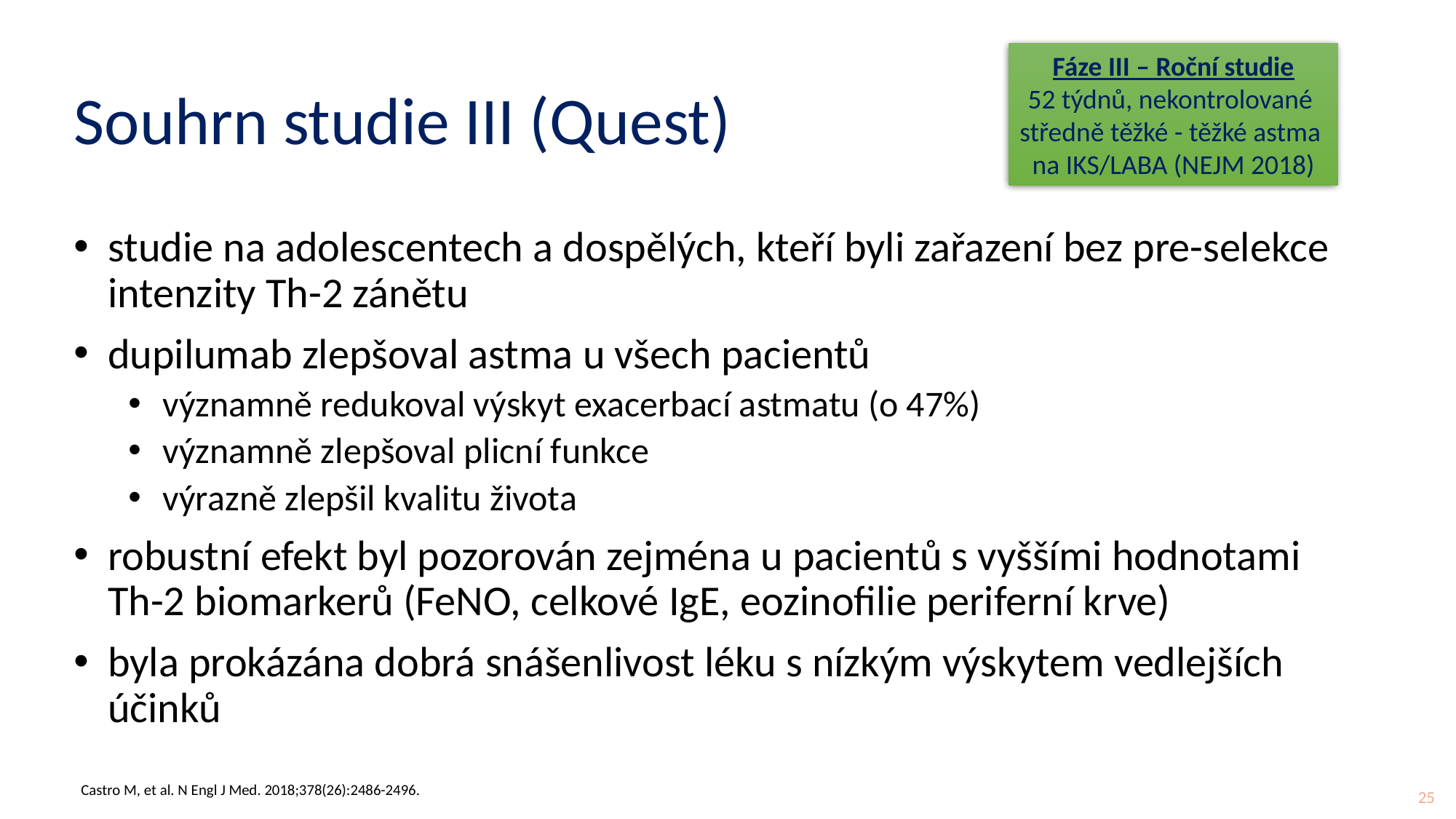

# Souhrn studie III (Quest)
Fáze III – Roční studie
52 týdnů, nekontrolované
středně těžké - těžké astma
na IKS/LABA (NEJM 2018)
studie na adolescentech a dospělých, kteří byli zařazení bez pre-selekce intenzity Th-2 zánětu
dupilumab zlepšoval astma u všech pacientů
významně redukoval výskyt exacerbací astmatu (o 47%)
významně zlepšoval plicní funkce
výrazně zlepšil kvalitu života
robustní efekt byl pozorován zejména u pacientů s vyššími hodnotami      Th-2 biomarkerů (FeNO, celkové IgE, eozinofilie periferní krve)
byla prokázána dobrá snášenlivost léku s nízkým výskytem vedlejších účinků
Castro M, et al. N Engl J Med. 2018;378(26):2486-2496.
25